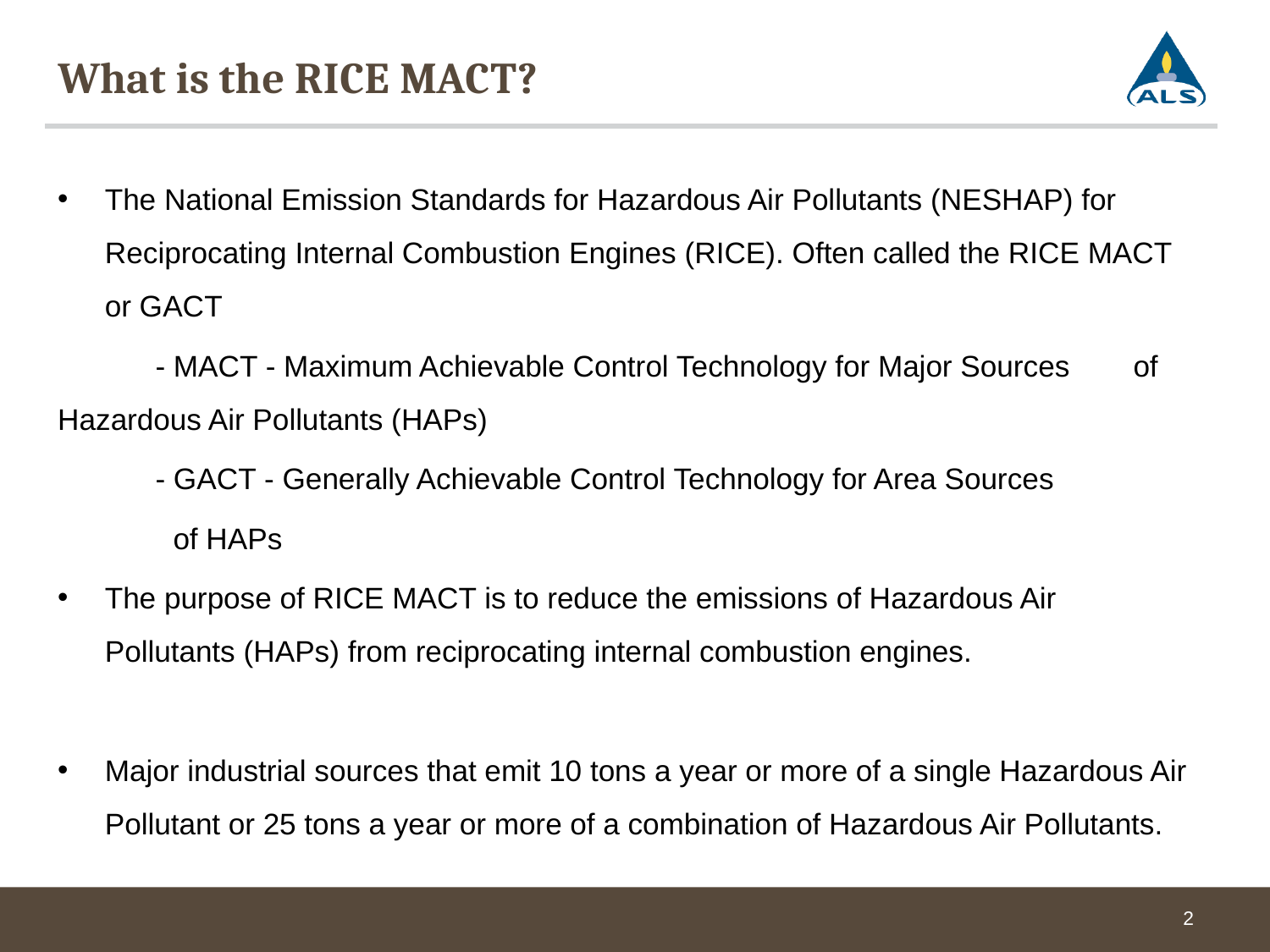

# What is the RICE MACT?
The National Emission Standards for Hazardous Air Pollutants (NESHAP) for Reciprocating Internal Combustion Engines (RICE). Often called the RICE MACT or GACT
	- MACT - Maximum Achievable Control Technology for Major Sources 	of Hazardous Air Pollutants (HAPs)
	- GACT - Generally Achievable Control Technology for Area Sources
              of HAPs
The purpose of RICE MACT is to reduce the emissions of Hazardous Air Pollutants (HAPs) from reciprocating internal combustion engines.

Major industrial sources that emit 10 tons a year or more of a single Hazardous Air Pollutant or 25 tons a year or more of a combination of Hazardous Air Pollutants.

2